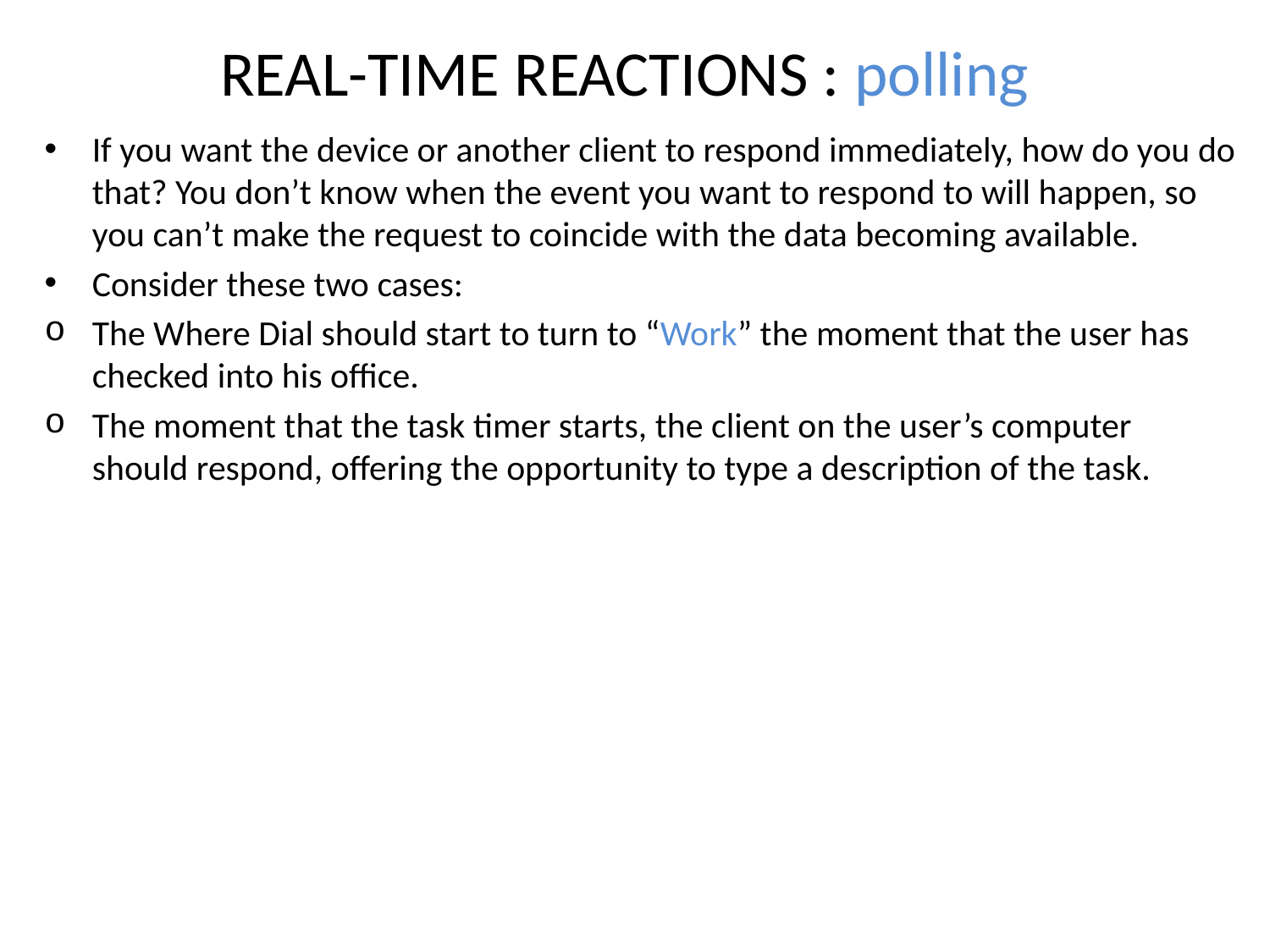

# REAL-TIME REACTIONS : polling
If you want the device or another client to respond immediately, how do you do that? You don’t know when the event you want to respond to will happen, so you can’t make the request to coincide with the data becoming available.
Consider these two cases:
The Where Dial should start to turn to “Work” the moment that the user has checked into his office.
The moment that the task timer starts, the client on the user’s computer should respond, offering the opportunity to type a description of the task.